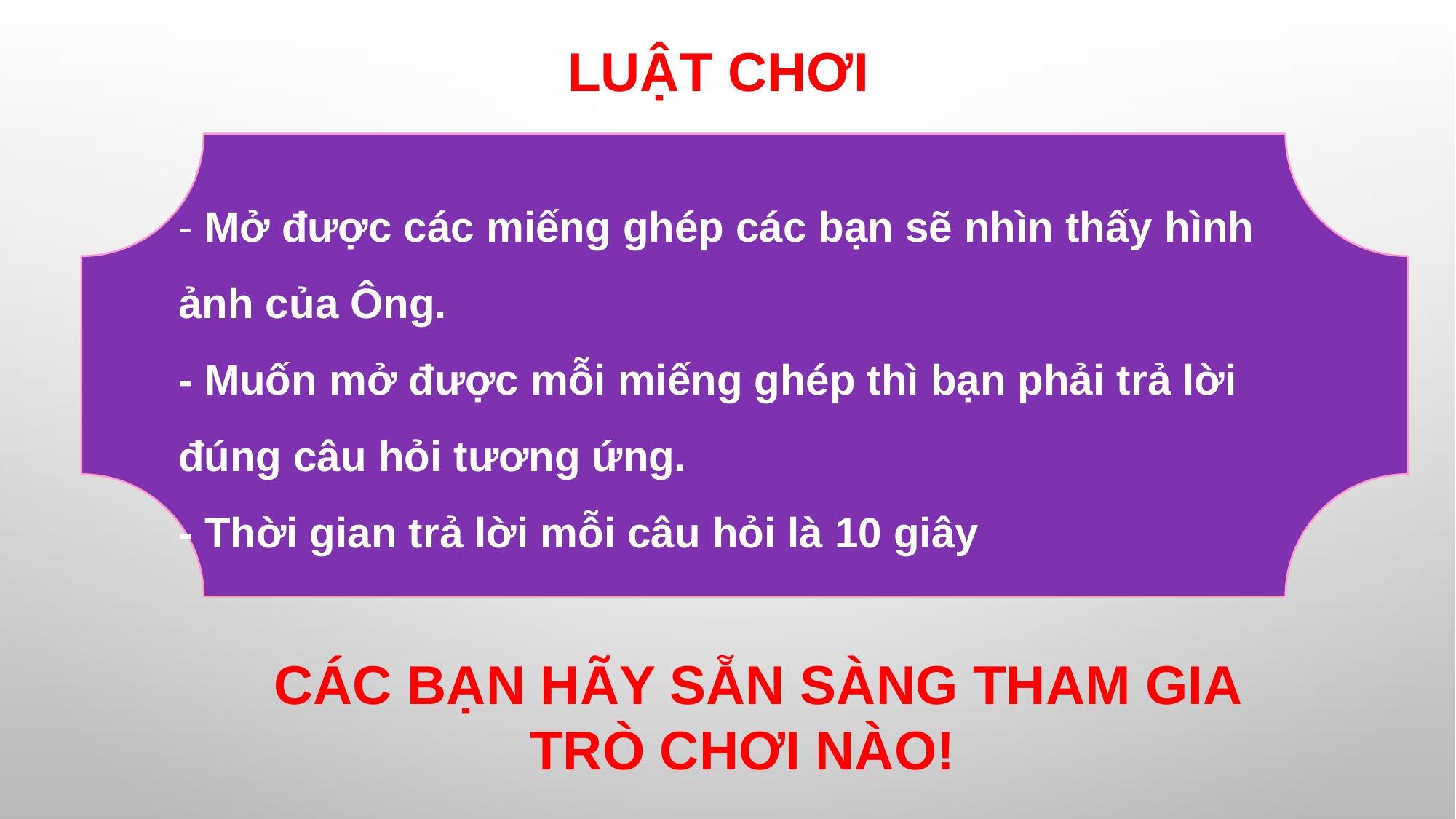

LUẬT CHƠI
- Mở được các miếng ghép các bạn sẽ nhìn thấy hình ảnh của Ông.
- Muốn mở được mỗi miếng ghép thì bạn phải trả lời đúng câu hỏi tương ứng.
- Thời gian trả lời mỗi câu hỏi là 10 giây
CÁC BẠN HÃY SẴN SÀNG THAM GIA TRÒ CHƠI NÀO!